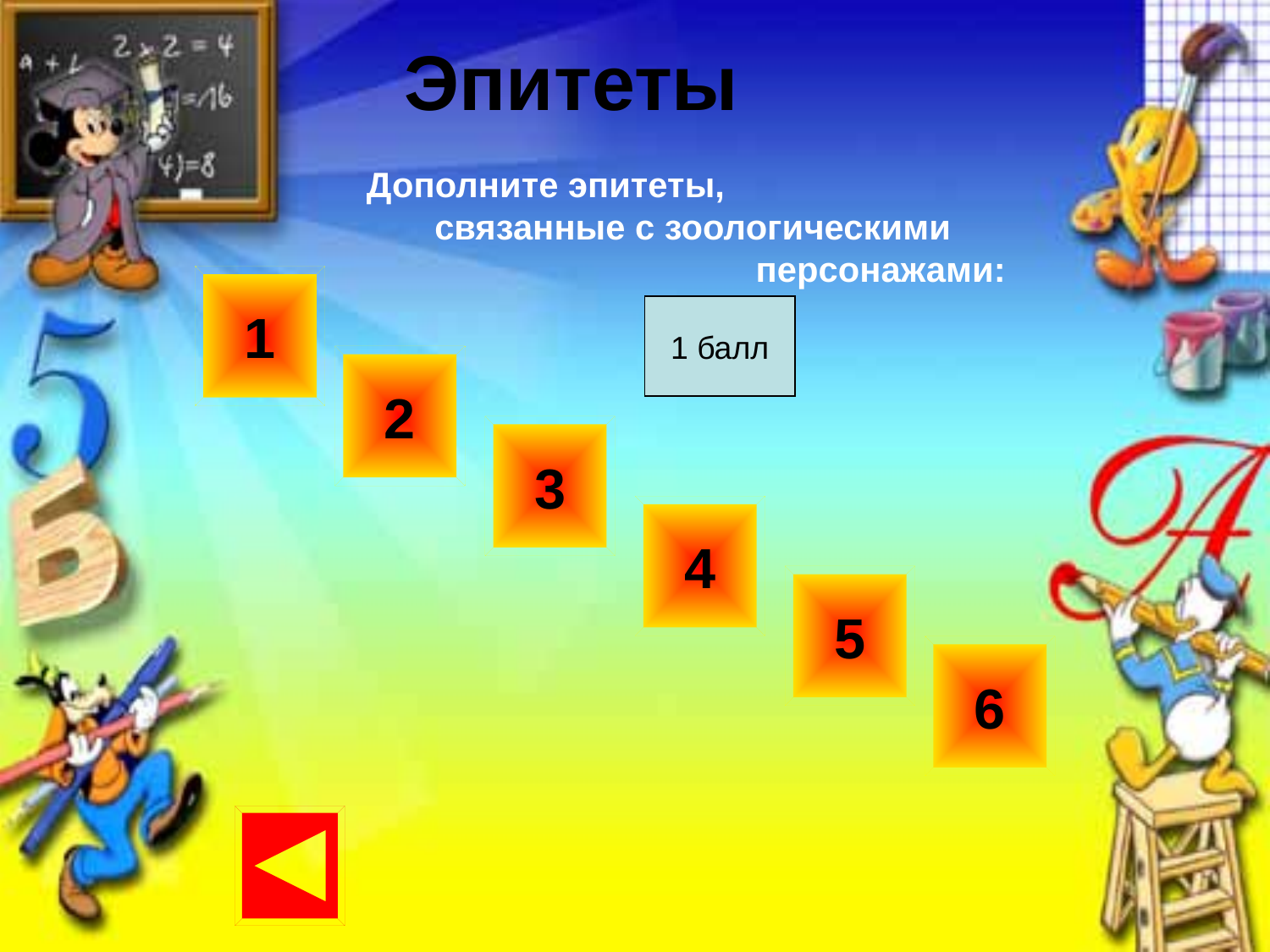

Эпитеты
Дополните эпитеты,
       связанные с зоологическими
                                        персонажами:
1
1 балл
2
3
4
5
6